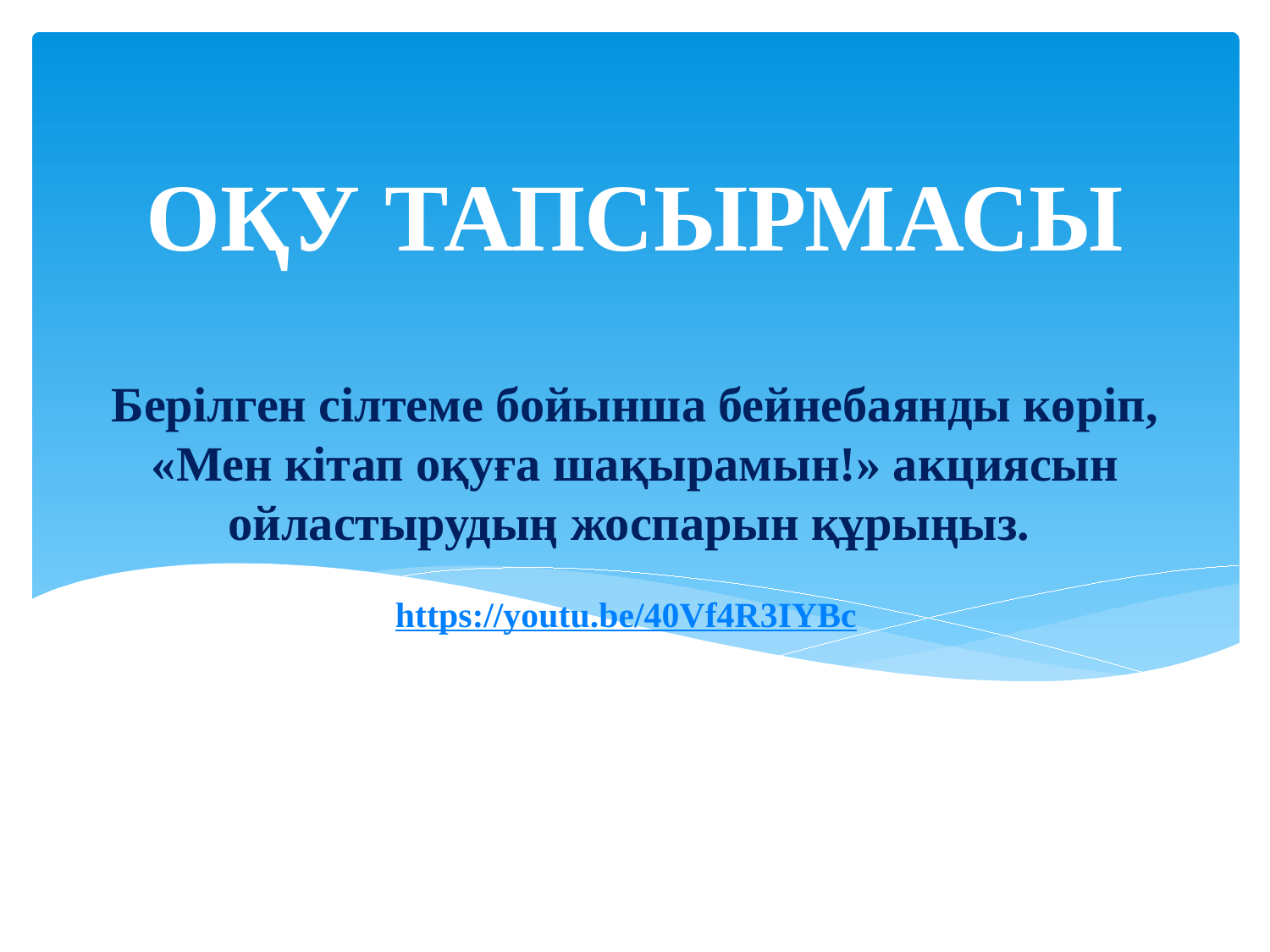

ОҚУ ТАПСЫРМАСЫ

# Берілген сілтеме бойынша бейнебаянды көріп, «Мен кітап оқуға шақырамын!» акциясын ойластырудың жоспарын құрыңыз. https://youtu.be/40Vf4R3IYBc